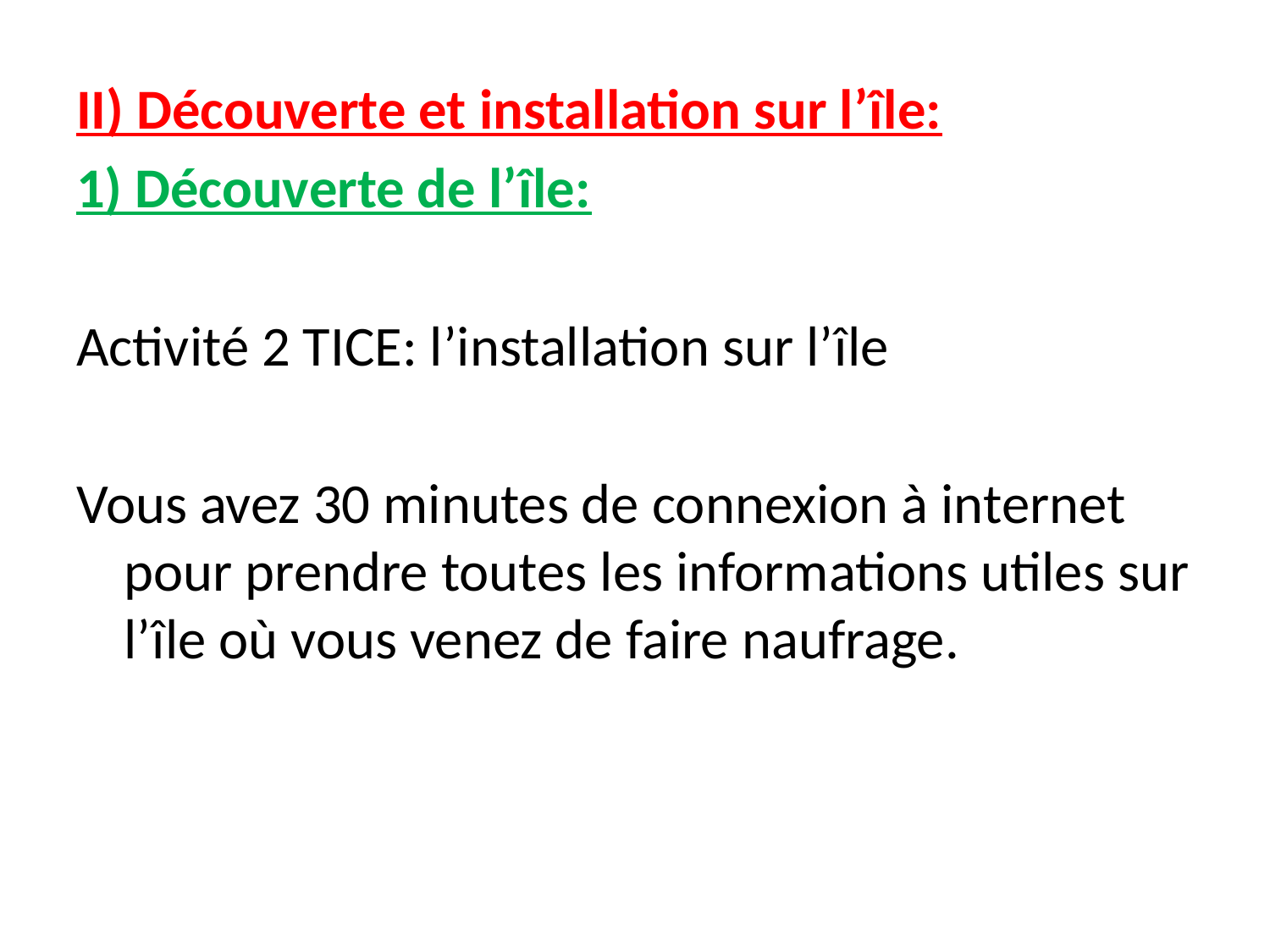

II) Découverte et installation sur l’île:
1) Découverte de l’île:

Activité 2 TICE: l’installation sur l’île

Vous avez 30 minutes de connexion à internet pour prendre toutes les informations utiles sur l’île où vous venez de faire naufrage.